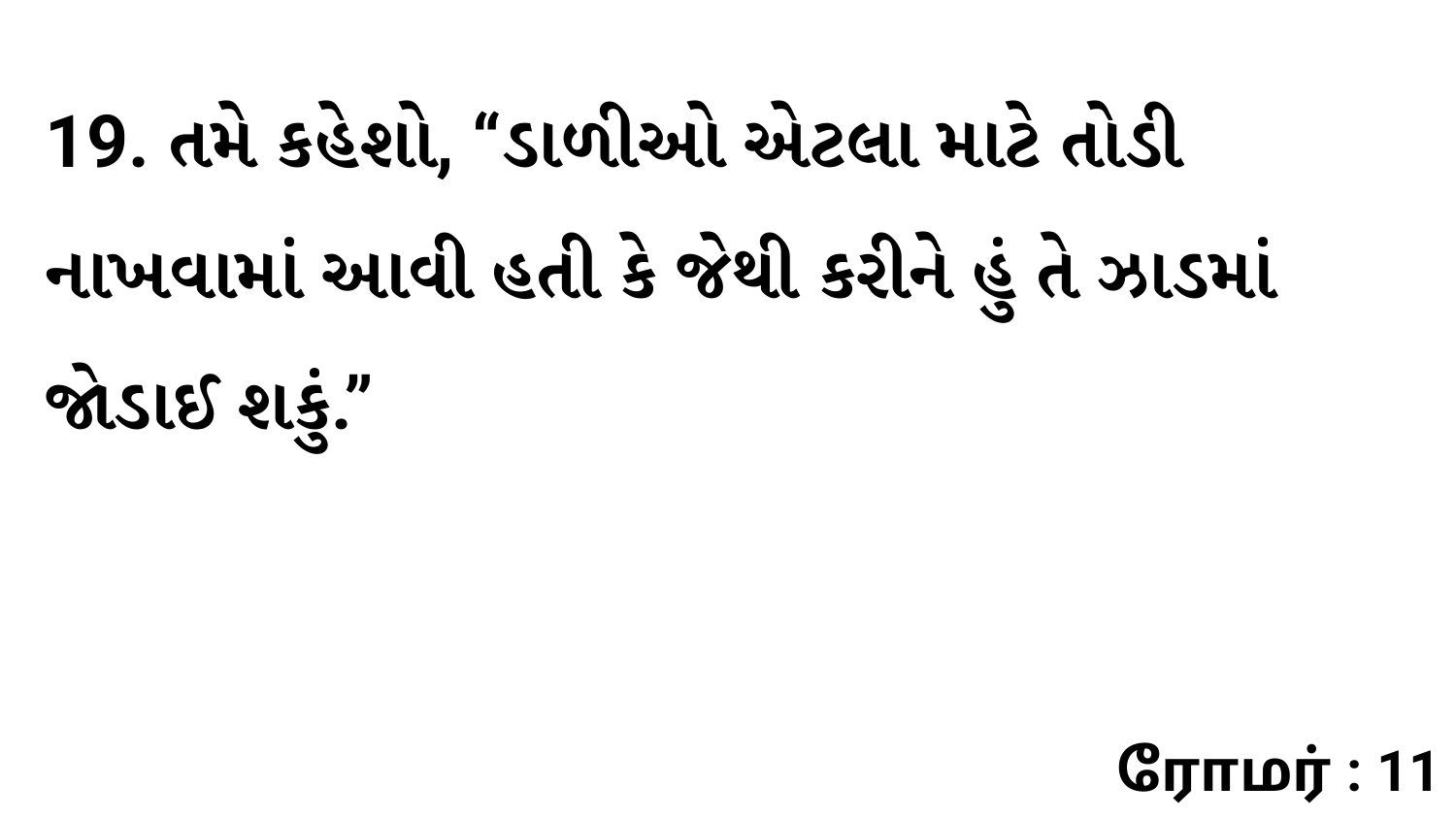

19. તમે કહેશો, “ડાળીઓ એટલા માટે તોડી નાખવામાં આવી હતી કે જેથી કરીને હું તે ઝાડમાં જોડાઈ શકું.”
ரோமர் : 11